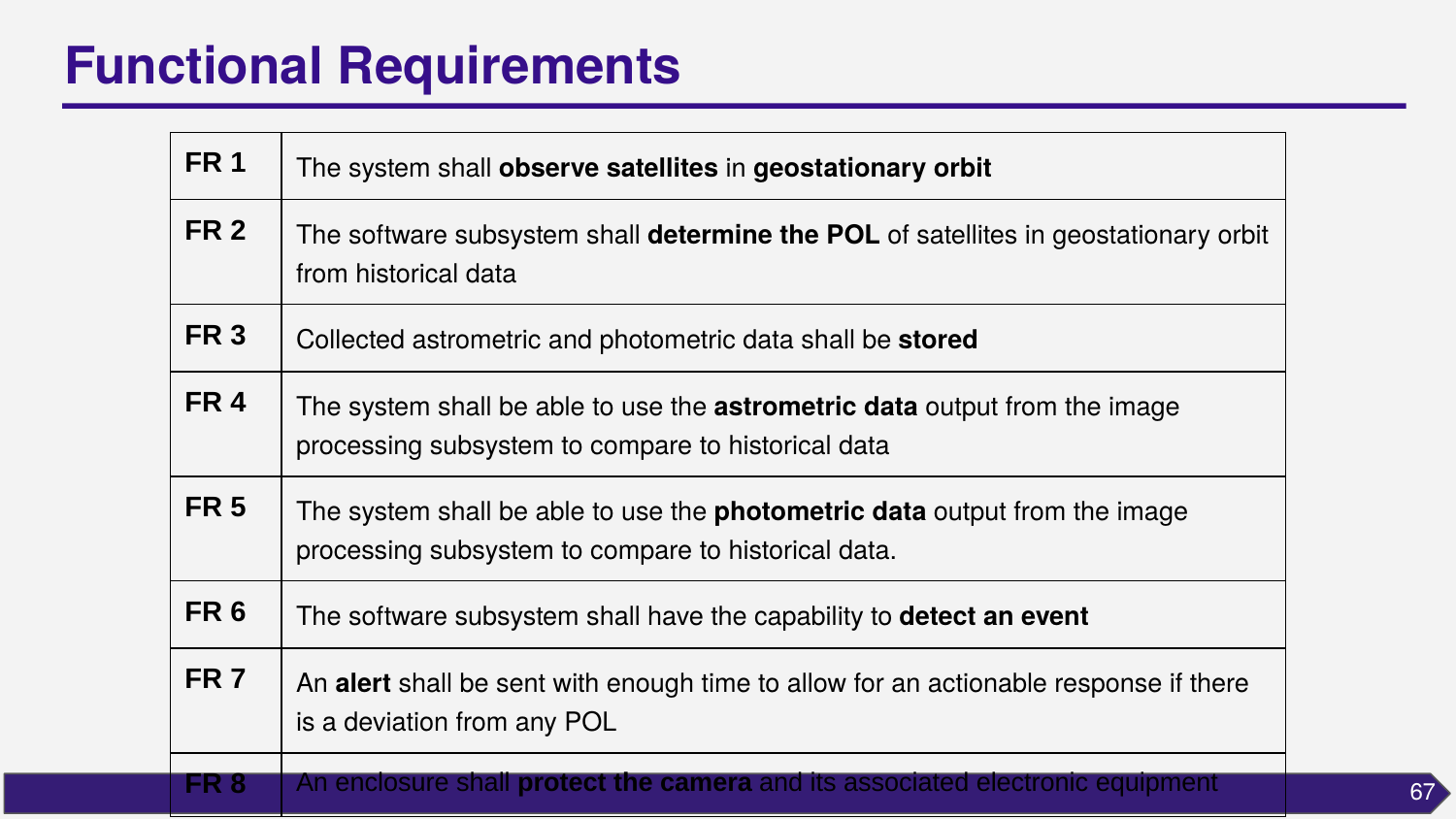

# Functional Requirements
| FR 1 | The system shall observe satellites in geostationary orbit |
| --- | --- |
| FR 2 | The software subsystem shall determine the POL of satellites in geostationary orbit from historical data |
| FR 3 | Collected astrometric and photometric data shall be stored |
| FR 4 | The system shall be able to use the astrometric data output from the image processing subsystem to compare to historical data |
| FR 5 | The system shall be able to use the photometric data output from the image processing subsystem to compare to historical data. |
| FR 6 | The software subsystem shall have the capability to detect an event |
| FR 7 | An alert shall be sent with enough time to allow for an actionable response if there is a deviation from any POL |
| FR 8 | An enclosure shall protect the camera and its associated electronic equipment |
67